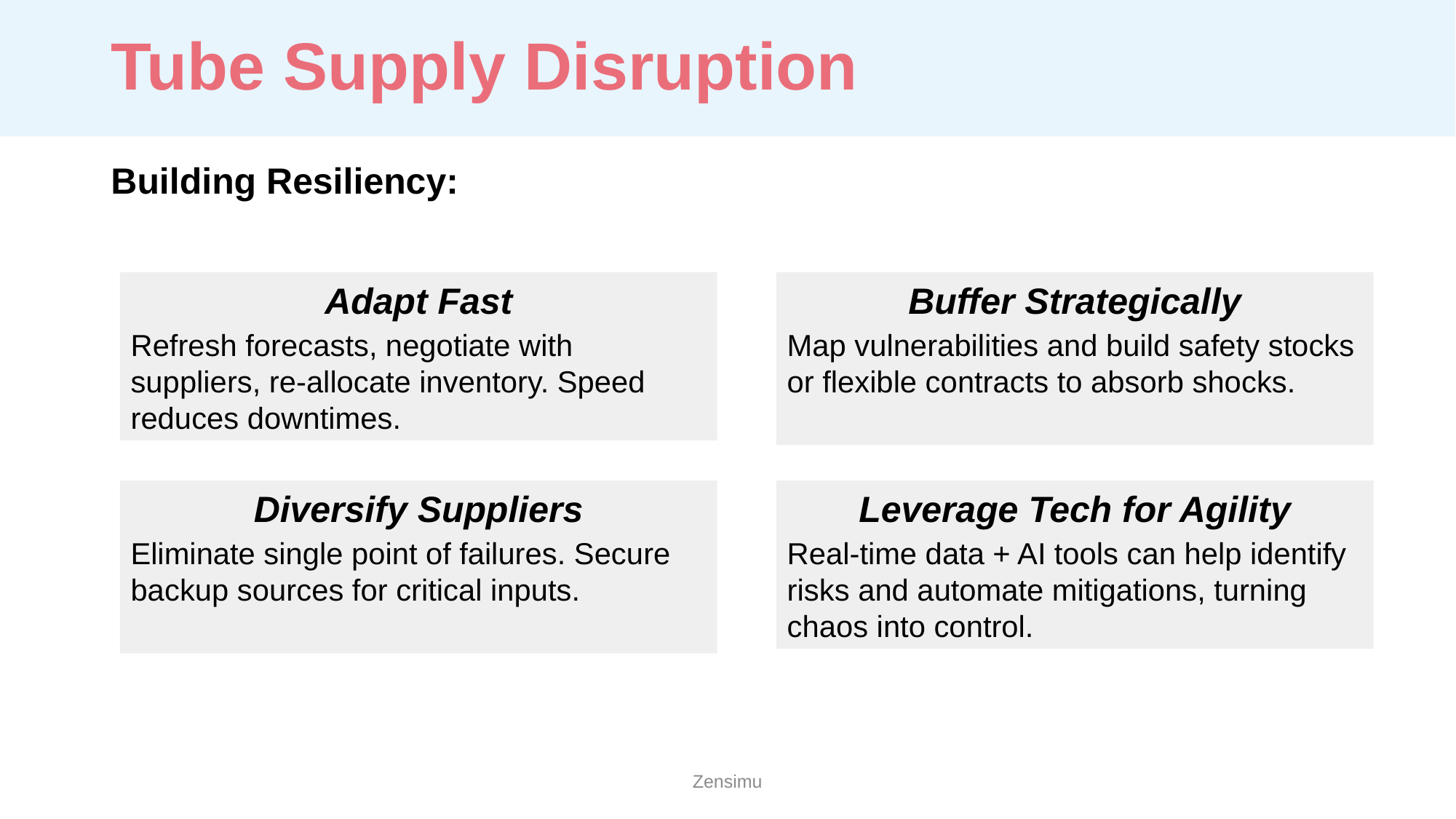

# Tube Supply Disruption
Building Resiliency:
Adapt Fast
Refresh forecasts, negotiate with suppliers, re-allocate inventory. Speed reduces downtimes.
Buffer Strategically
Map vulnerabilities and build safety stocks or flexible contracts to absorb shocks.

Diversify Suppliers
Eliminate single point of failures. Secure backup sources for critical inputs.

Leverage Tech for Agility
Real-time data + AI tools can help identify risks and automate mitigations, turning chaos into control.
Zensimu